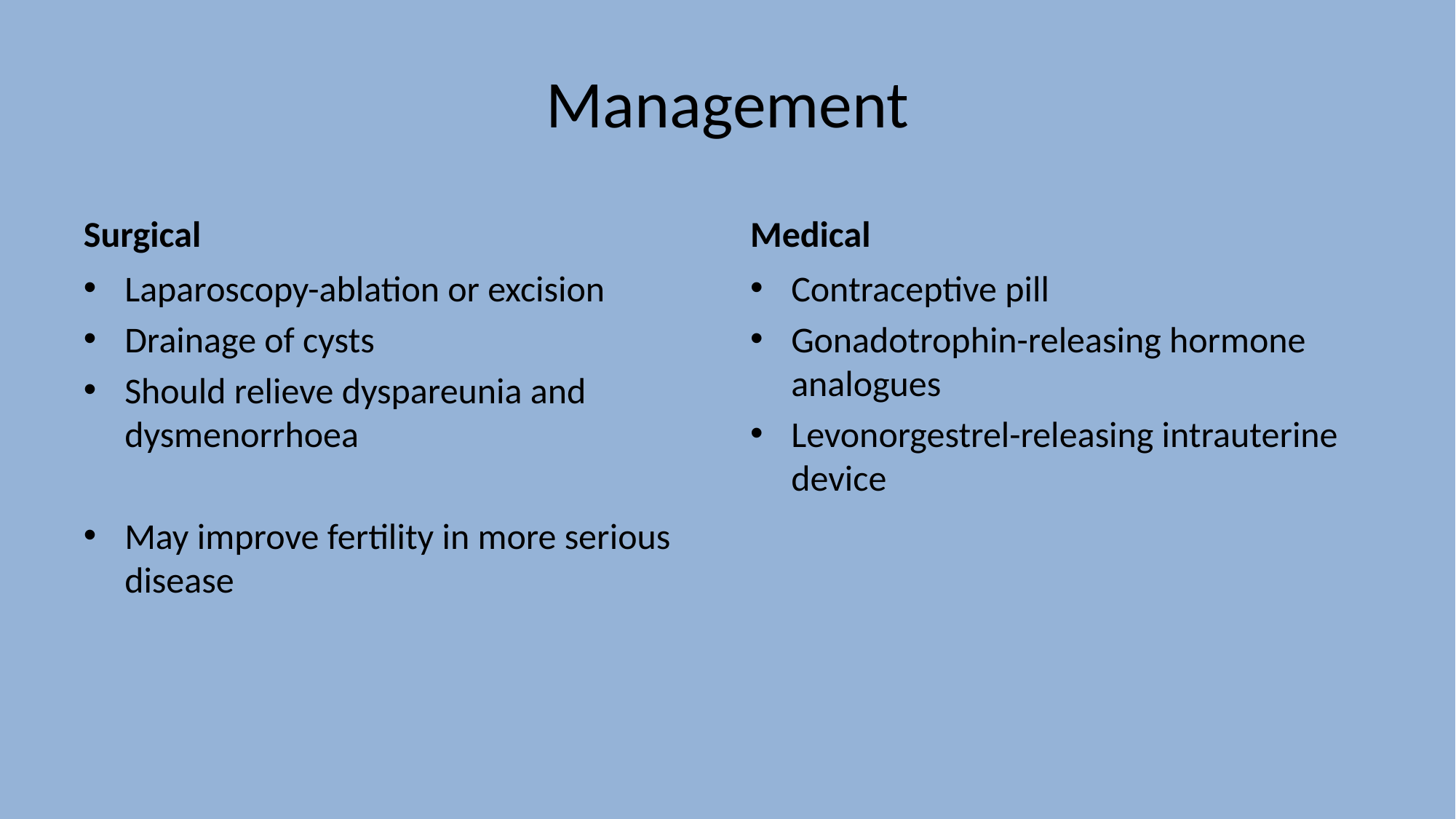

# Management
Surgical
Medical
Laparoscopy-ablation or excision
Drainage of cysts
Should relieve dyspareunia and dysmenorrhoea

May improve fertility in more serious disease
Contraceptive pill
Gonadotrophin-releasing hormone analogues
Levonorgestrel-releasing intrauterine device